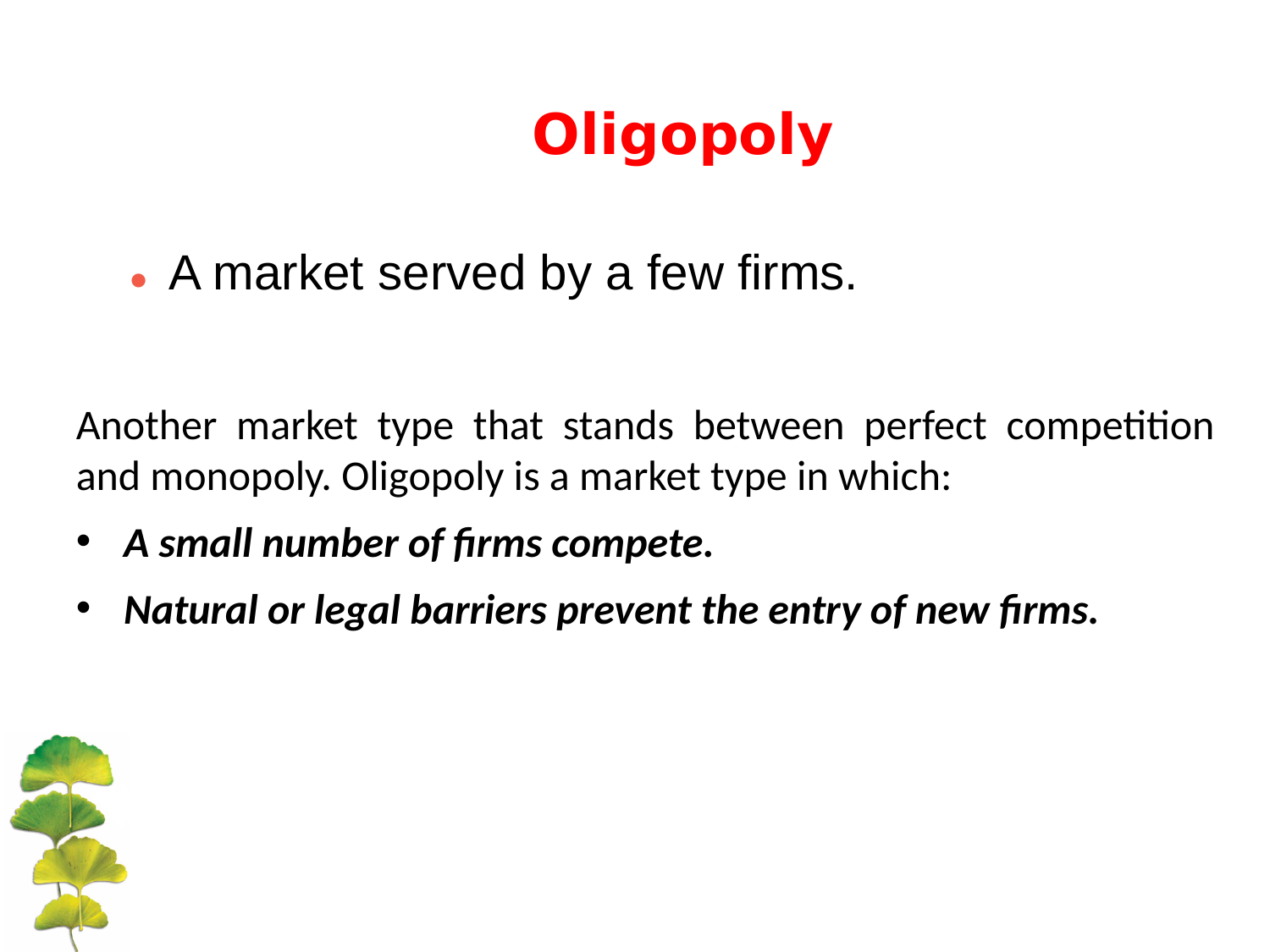

Oligopoly
●	 A market served by a few firms.
Another market type that stands between perfect competition and monopoly. Oligopoly is a market type in which:
A small number of firms compete.
Natural or legal barriers prevent the entry of new firms.